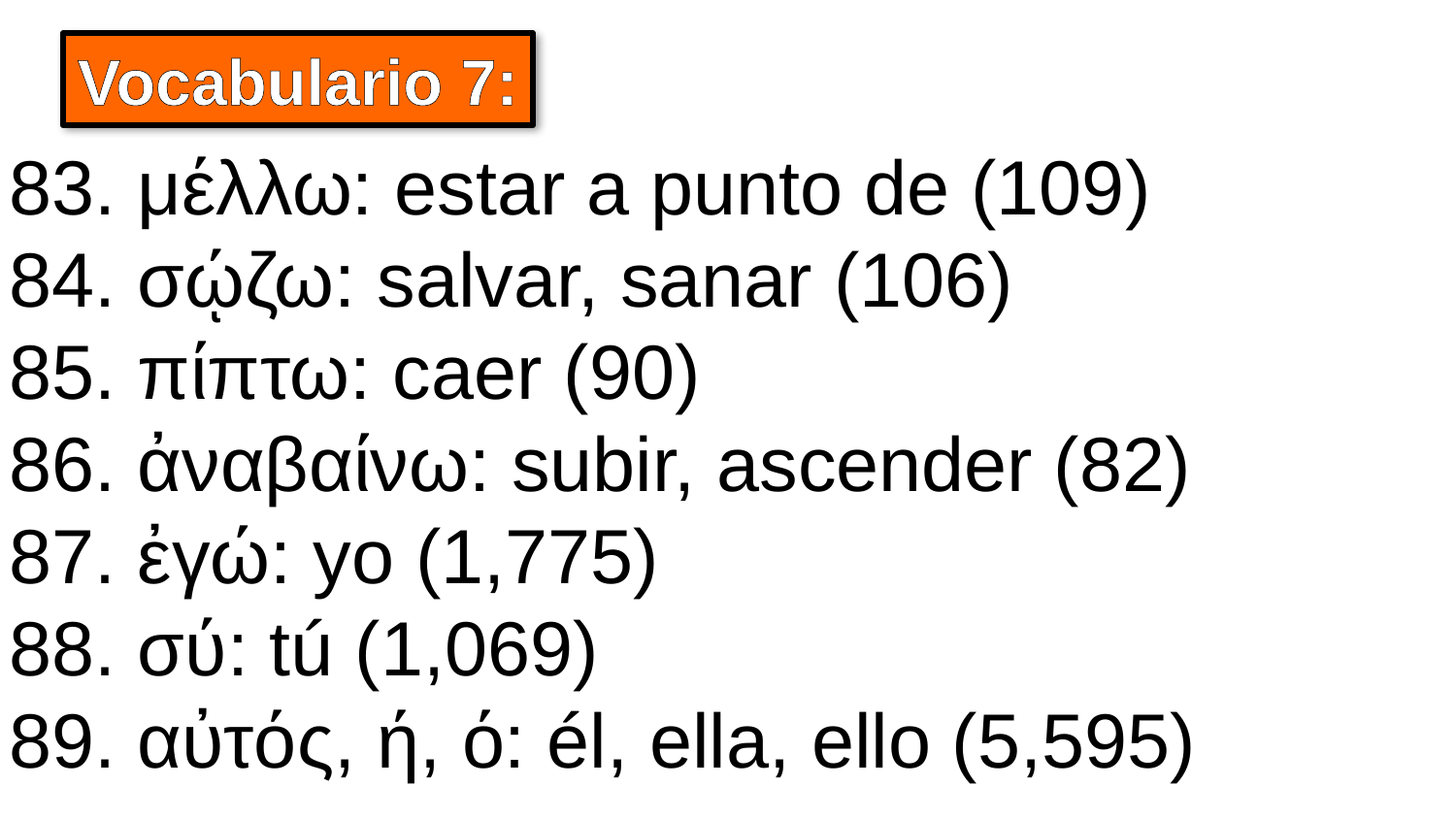

Vocabulario 7:
83. μέλλω: estar a punto de (109)
84. σῴζω: salvar, sanar (106)
85. πίπτω: caer (90)
86. ἀναβαίνω: subir, ascender (82)
87. ἐγώ: yo (1,775)
88. σύ: tú (1,069)
89. αὐτός, ή, ό: él, ella, ello (5,595)